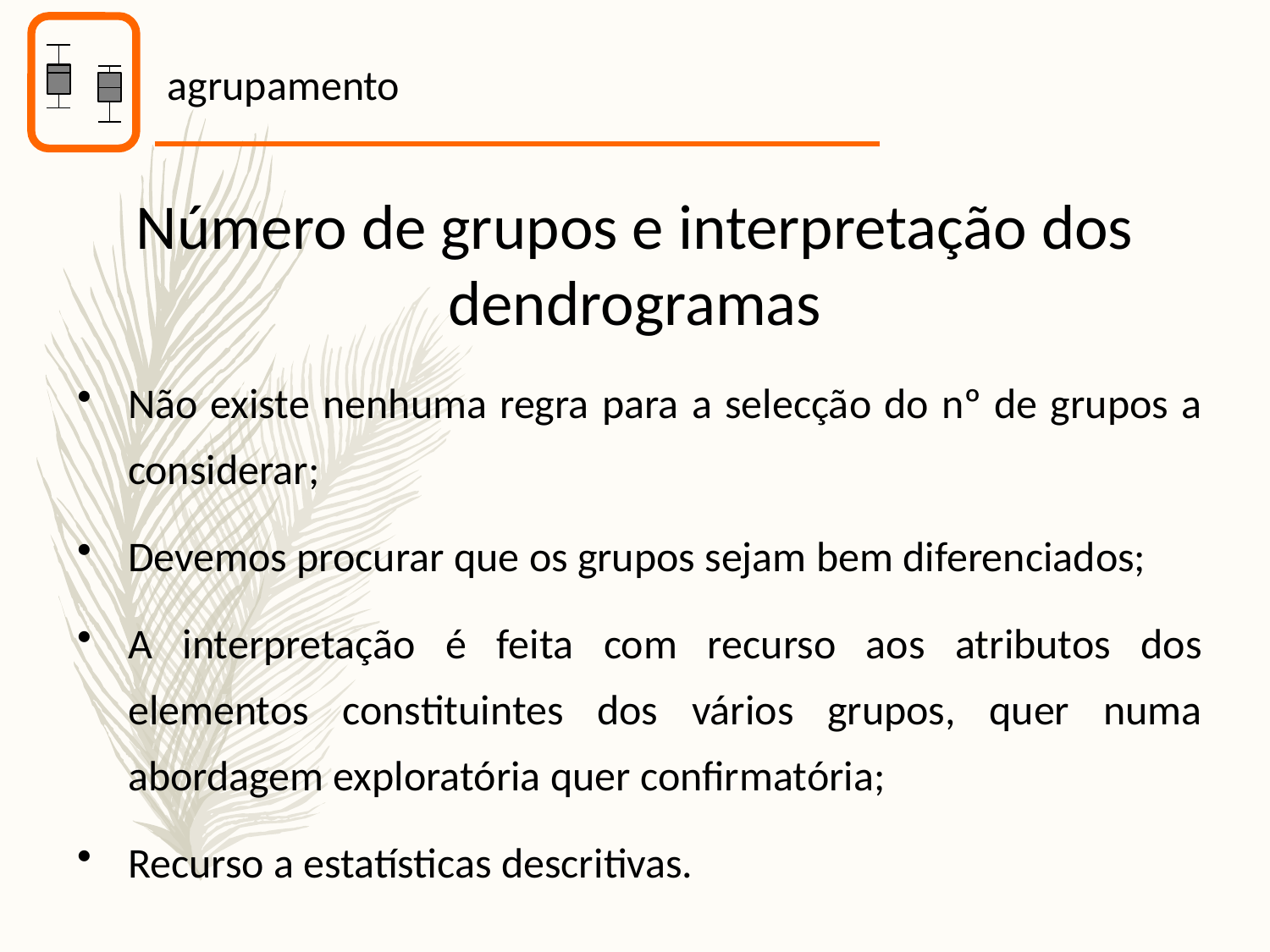

agrupamento
Número de grupos e interpretação dos dendrogramas
Não existe nenhuma regra para a selecção do nº de grupos a considerar;
Devemos procurar que os grupos sejam bem diferenciados;
A interpretação é feita com recurso aos atributos dos elementos constituintes dos vários grupos, quer numa abordagem exploratória quer confirmatória;
Recurso a estatísticas descritivas.